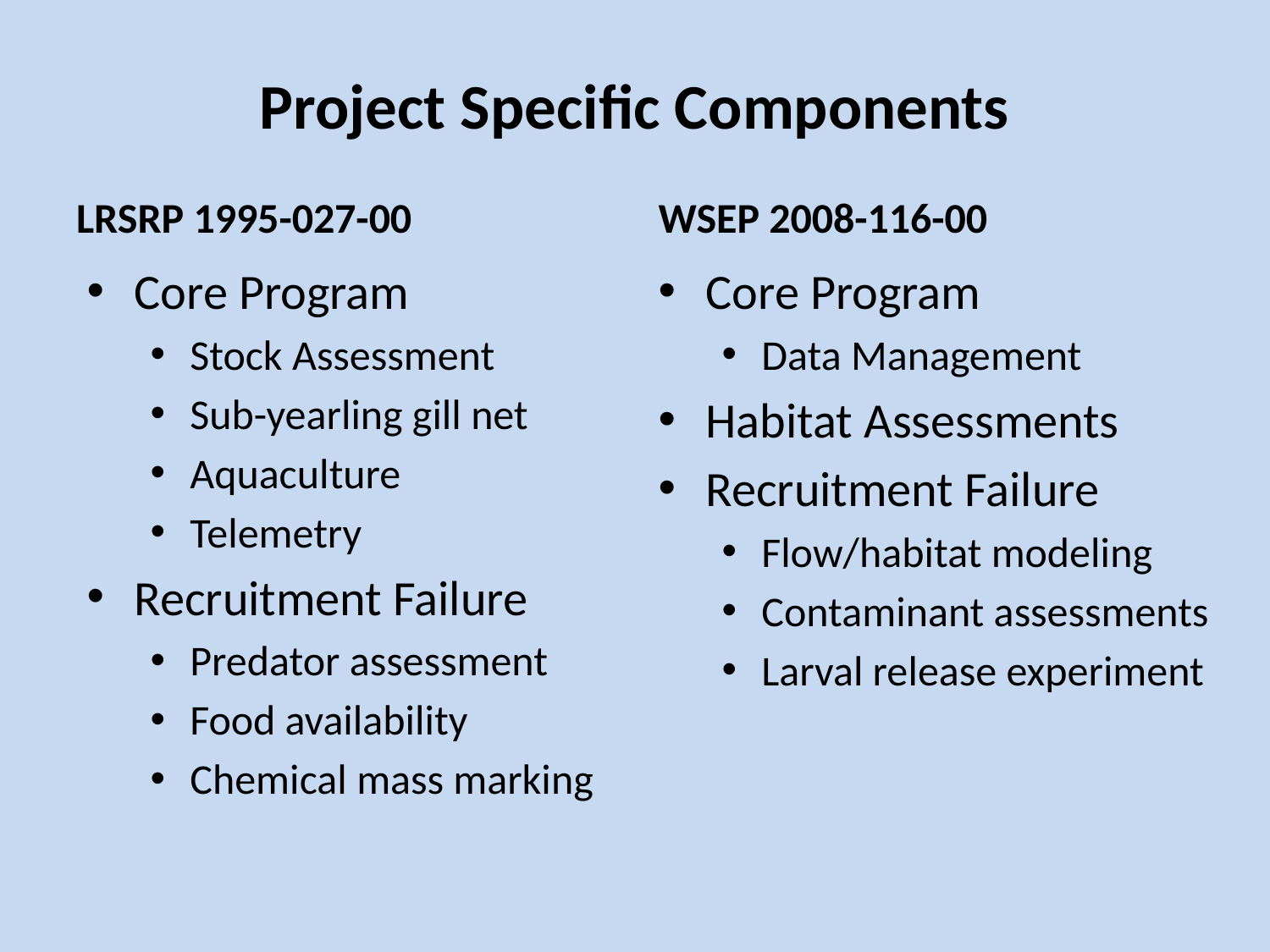

# Project Specific Components
LRSRP 1995-027-00
WSEP 2008-116-00
Core Program
Stock Assessment
Sub-yearling gill net
Aquaculture
Telemetry
Recruitment Failure
Predator assessment
Food availability
Chemical mass marking
Core Program
Data Management
Habitat Assessments
Recruitment Failure
Flow/habitat modeling
Contaminant assessments
Larval release experiment